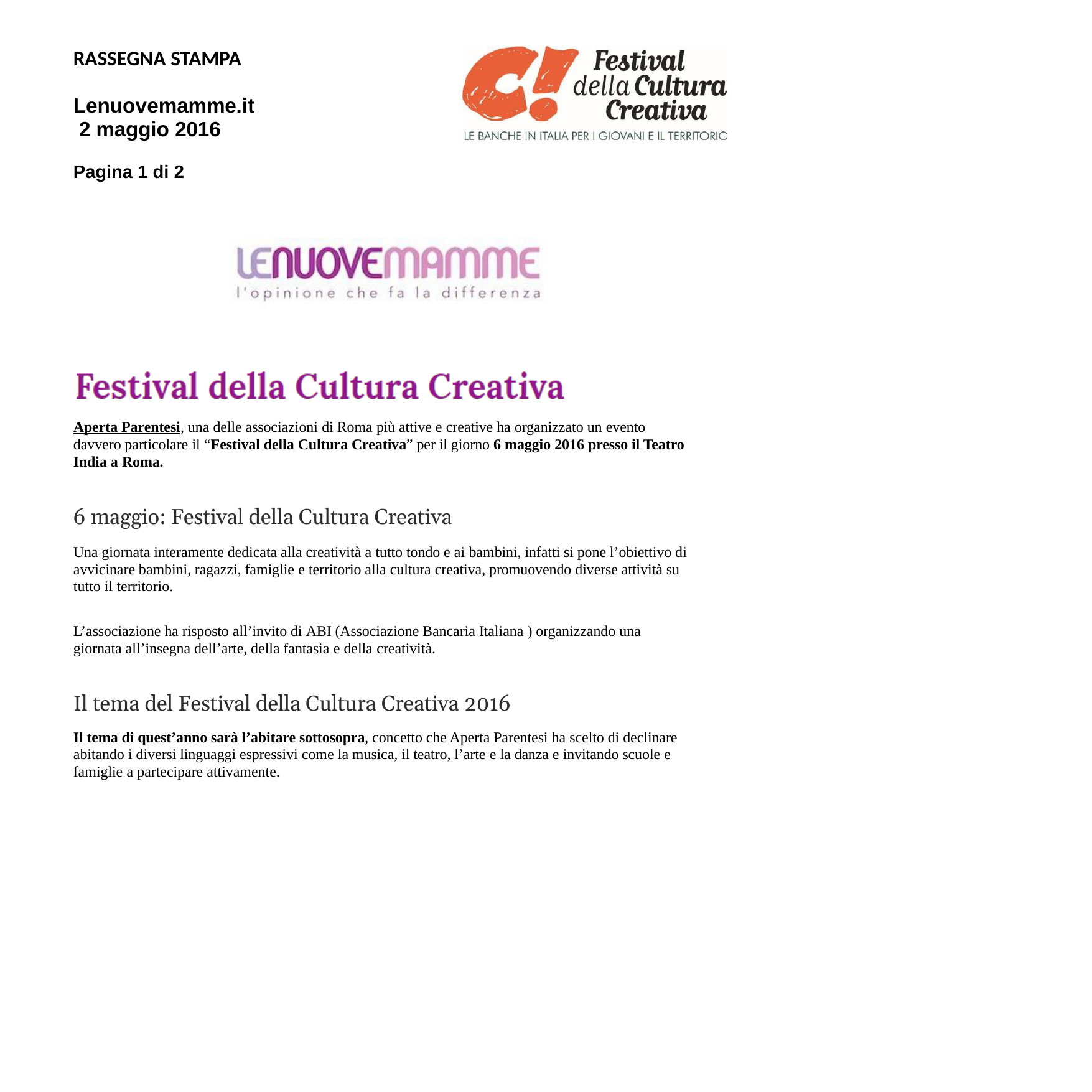

RASSEGNA STAMPA

Lenuovemamme.it  2 maggio 2016
Pagina 1 di 2

Aperta Parentesi, una delle associazioni di Roma più attive e creative ha organizzato un evento  davvero particolare il “Festival della Cultura Creativa” per il giorno 6 maggio 2016 presso il Teatro  India a Roma.

6 maggio: Festival della Cultura Creativa
Una giornata interamente dedicata alla creatività a tutto tondo e ai bambini, infatti si pone l’obiettivo di  avvicinare bambini, ragazzi, famiglie e territorio alla cultura creativa, promuovendo diverse attività su  tutto il territorio.

L’associazione ha risposto all’invito di ABI (Associazione Bancaria Italiana ) organizzando una  giornata all’insegna dell’arte, della fantasia e della creatività.

Il tema del Festival della Cultura Creativa 2016
Il tema di quest’anno sarà l’abitare sottosopra, concetto che Aperta Parentesi ha scelto di declinare  abitando i diversi linguaggi espressivi come la musica, il teatro, l’arte e la danza e invitando scuole e  famiglie a partecipare attivamente.